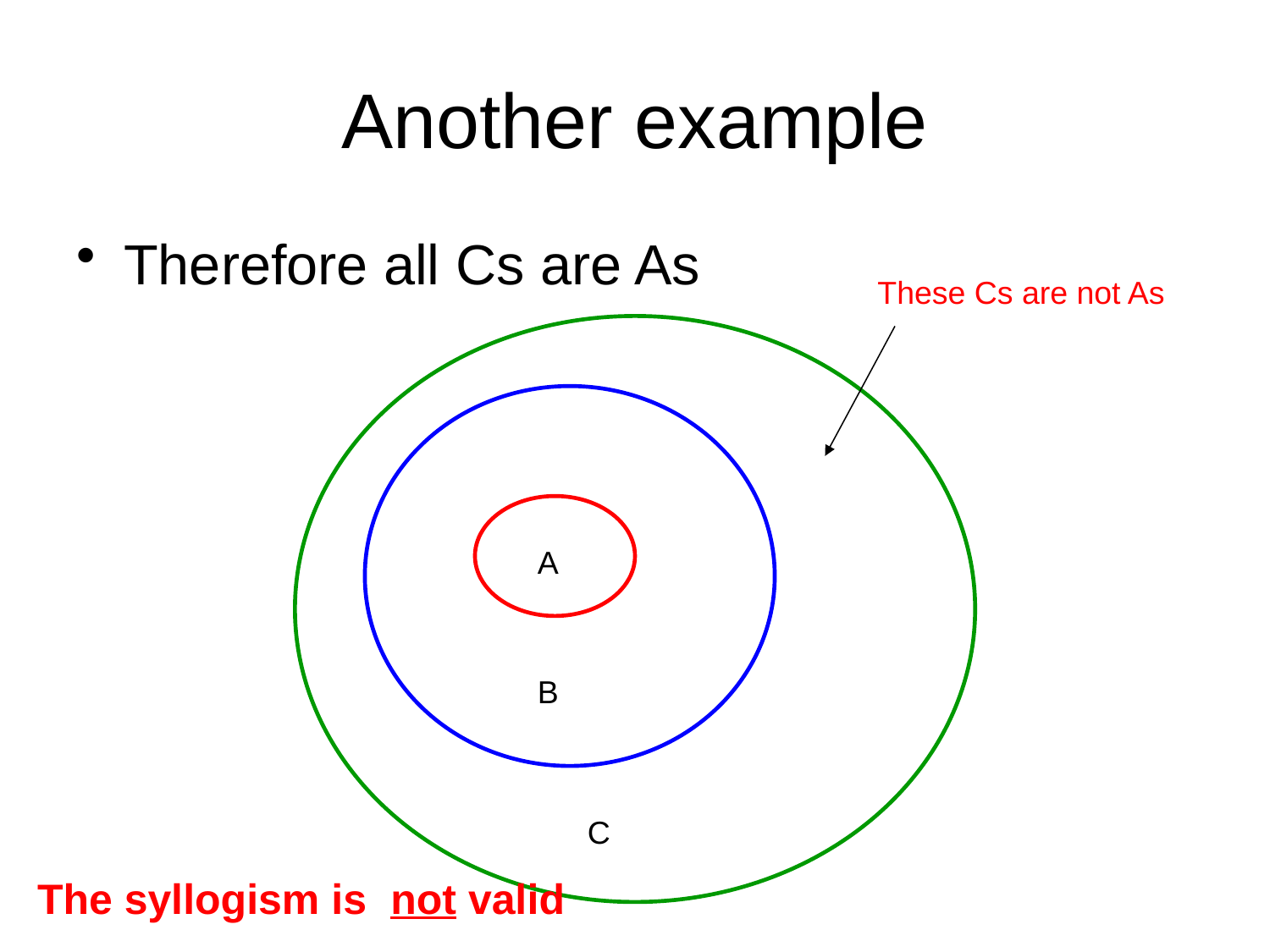

# Another example
Therefore all Cs are As

These Cs are not As

A
B
C
The syllogism is  not valid